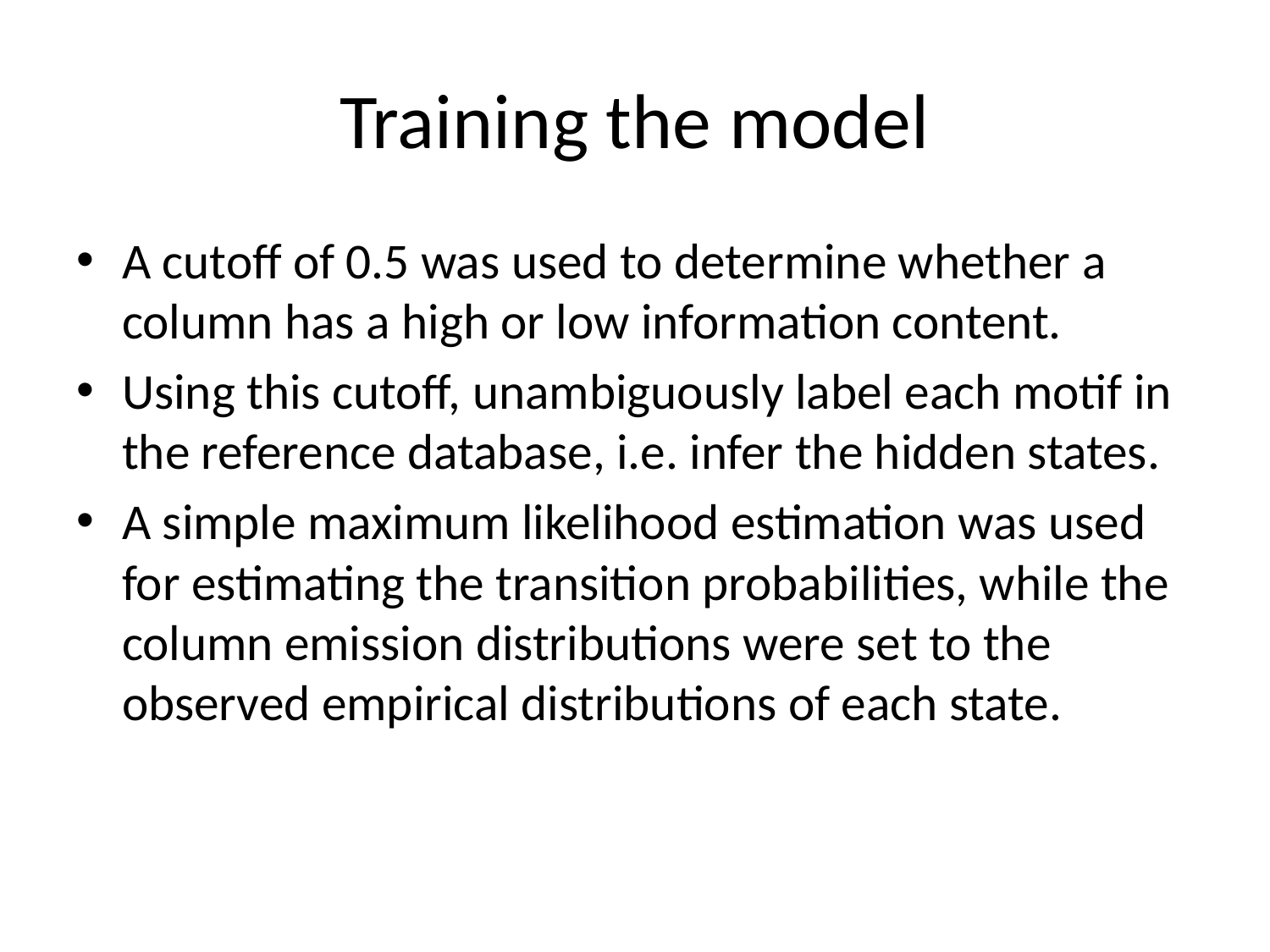

# Training the model
A cutoff of 0.5 was used to determine whether a column has a high or low information content.
Using this cutoff, unambiguously label each motif in the reference database, i.e. infer the hidden states.
A simple maximum likelihood estimation was used for estimating the transition probabilities, while the column emission distributions were set to the observed empirical distributions of each state.